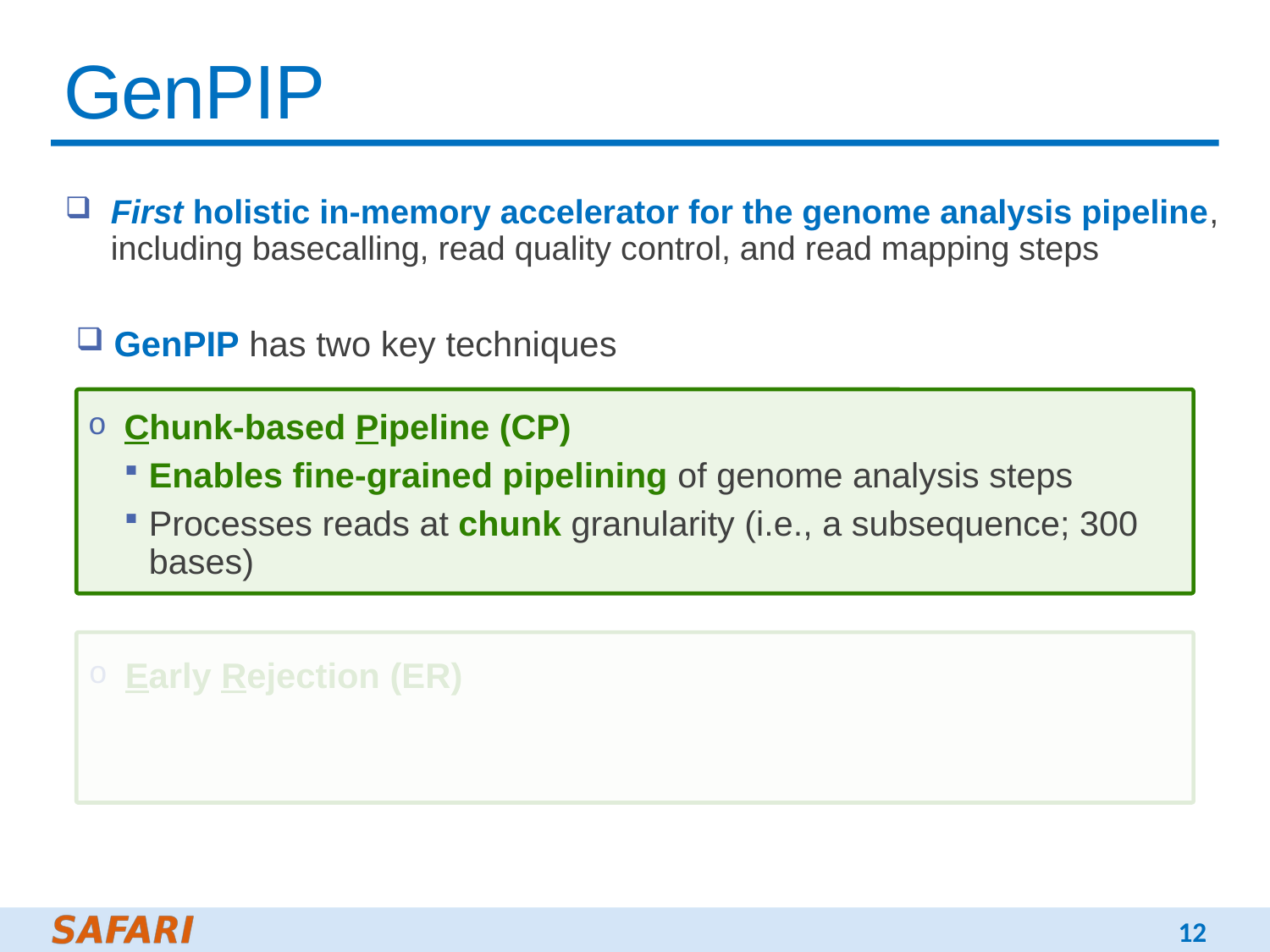

# GenPIP
First holistic in-memory accelerator for the genome analysis pipeline, including basecalling, read quality control, and read mapping steps

GenPIP has two key techniques

Chunk-based Pipeline (CP)
Enables fine-grained pipelining of genome analysis steps
Processes reads at chunk granularity (i.e., a subsequence; 300 bases)

Early Rejection (ER)
12